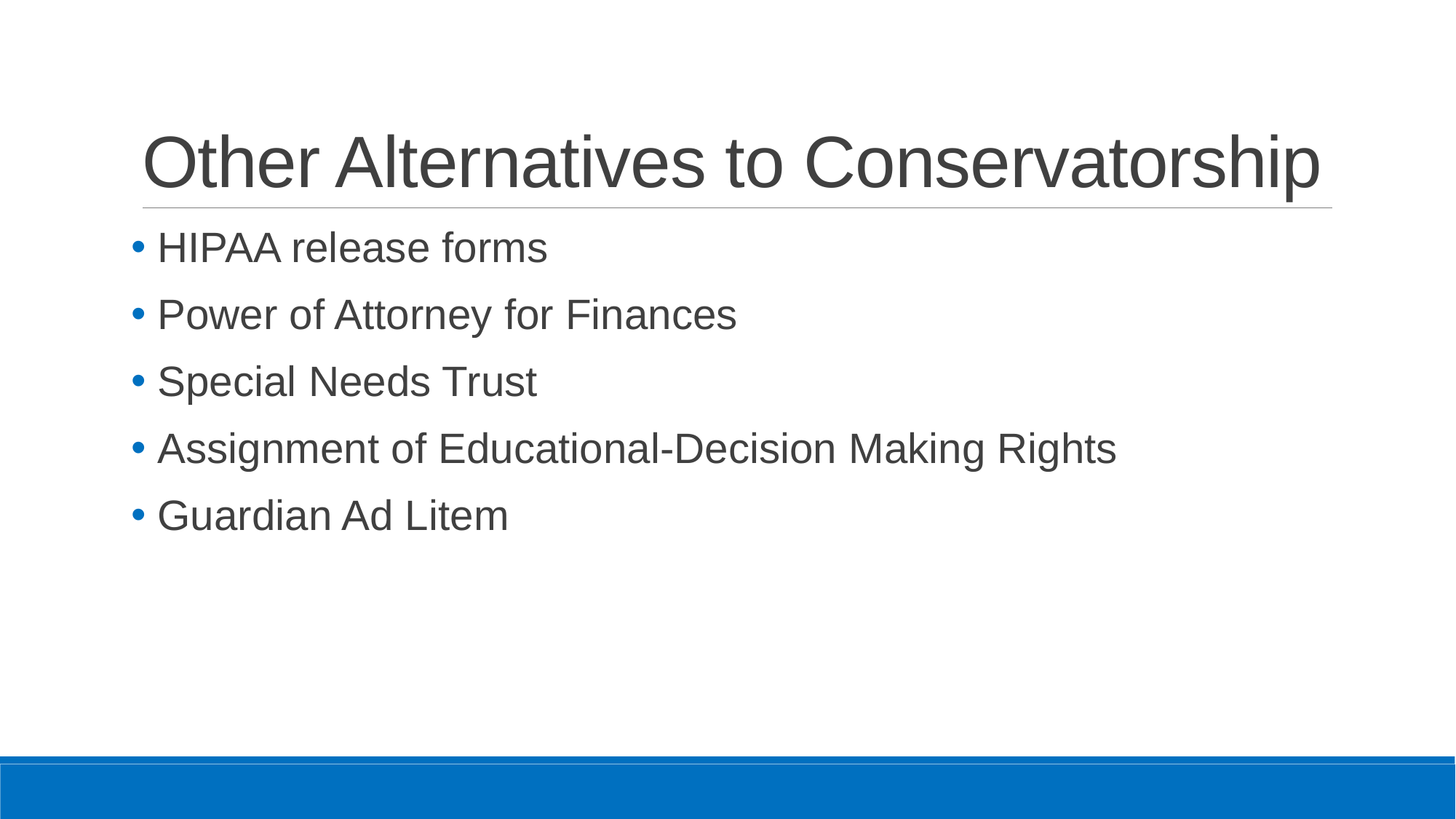

# Other Alternatives to Conservatorship
 HIPAA release forms
 Power of Attorney for Finances
 Special Needs Trust
 Assignment of Educational-Decision Making Rights
 Guardian Ad Litem